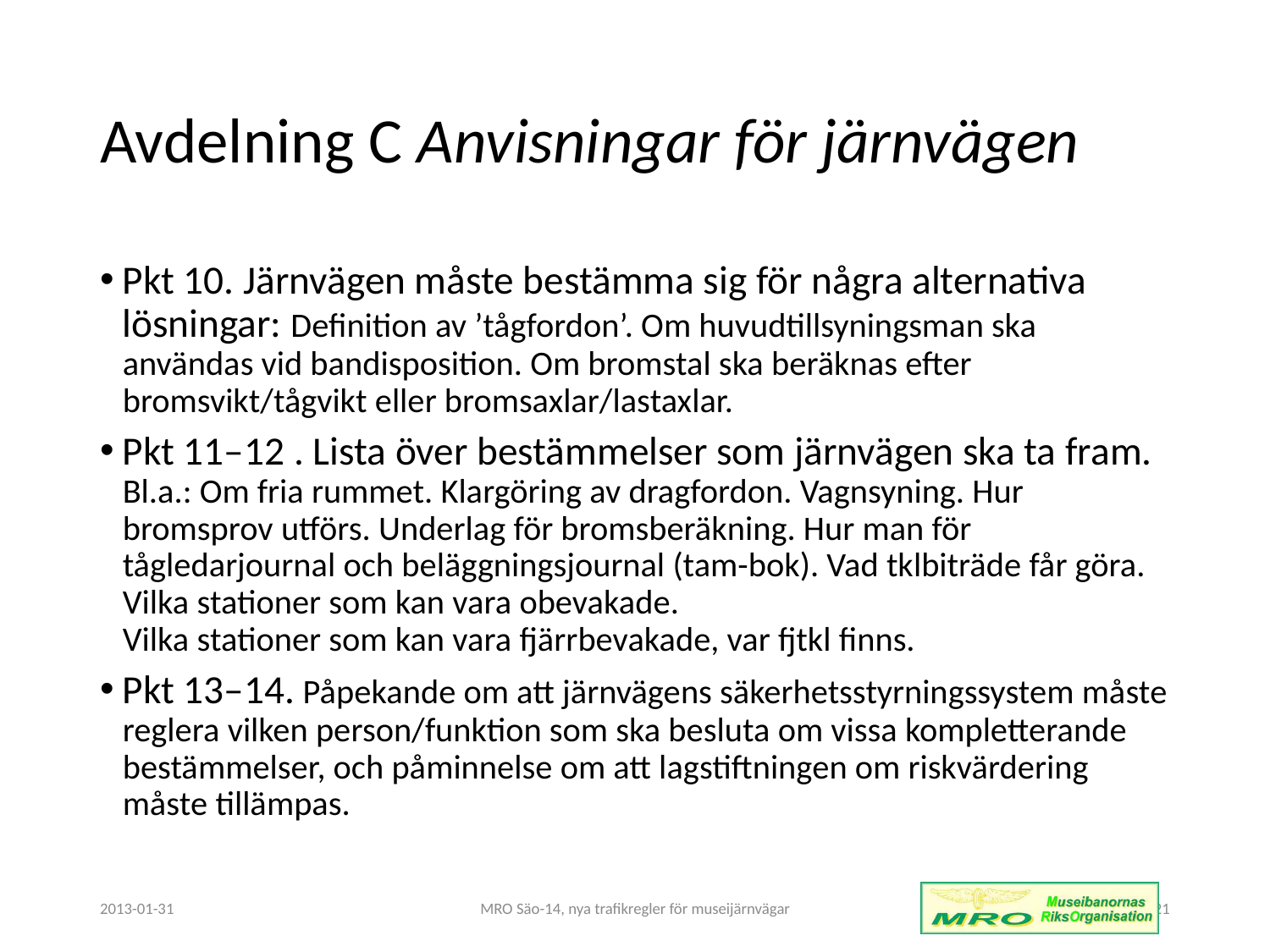

# Avdelning C Anvisningar för järnvägen
Pkt 10. Järnvägen måste bestämma sig för några alternativa lösningar: Definition av ’tågfordon’. Om huvudtillsyningsman ska användas vid bandisposition. Om bromstal ska beräknas efter bromsvikt/tågvikt eller bromsaxlar/lastaxlar.
Pkt 11–12 . Lista över bestämmelser som järnvägen ska ta fram.
Bl.a.: Om fria rummet. Klargöring av dragfordon. Vagnsyning. Hur bromsprov utförs. Underlag för bromsberäkning. Hur man för tågledarjournal och beläggningsjournal (tam-bok). Vad tklbiträde får göra. Vilka stationer som kan vara obevakade.
Vilka stationer som kan vara fjärrbevakade, var fjtkl finns.
Pkt 13–14. Påpekande om att järnvägens säkerhetsstyrningssystem måste reglera vilken person/funktion som ska besluta om vissa kompletterande bestämmelser, och påminnelse om att lagstiftningen om riskvärdering måste tillämpas.

2013-01-31
MRO Säo-14, nya trafikregler för museijärnvägar
21